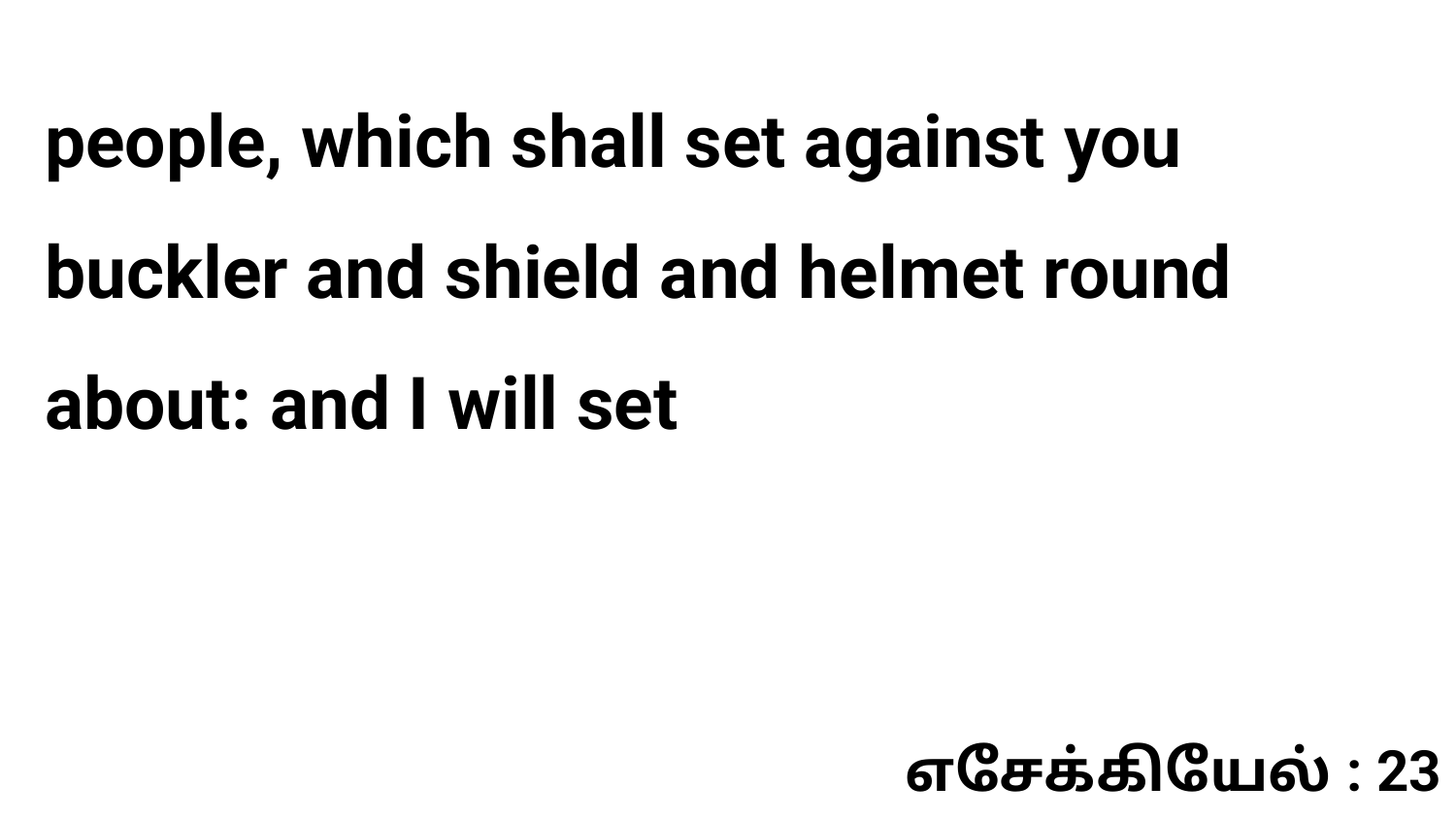

people, which shall set against you buckler and shield and helmet round about: and I will set
எசேக்கியேல் : 23